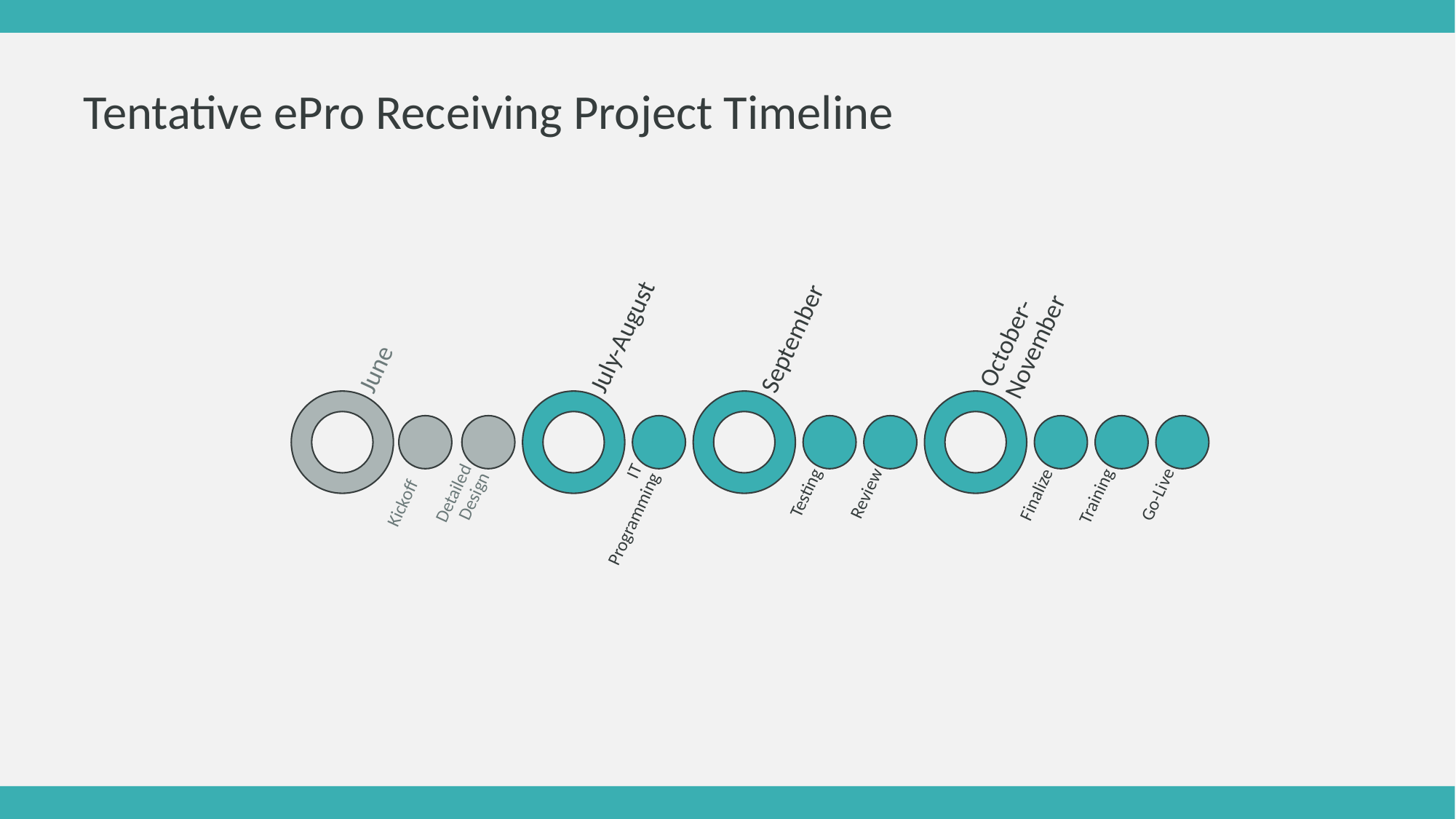

Tentative ePro Receiving Project Timeline
June
Kickoff
Detailed Design
July-August
IT Programming
September
Testing
Review
October-November
Finalize
Training
Go-Live